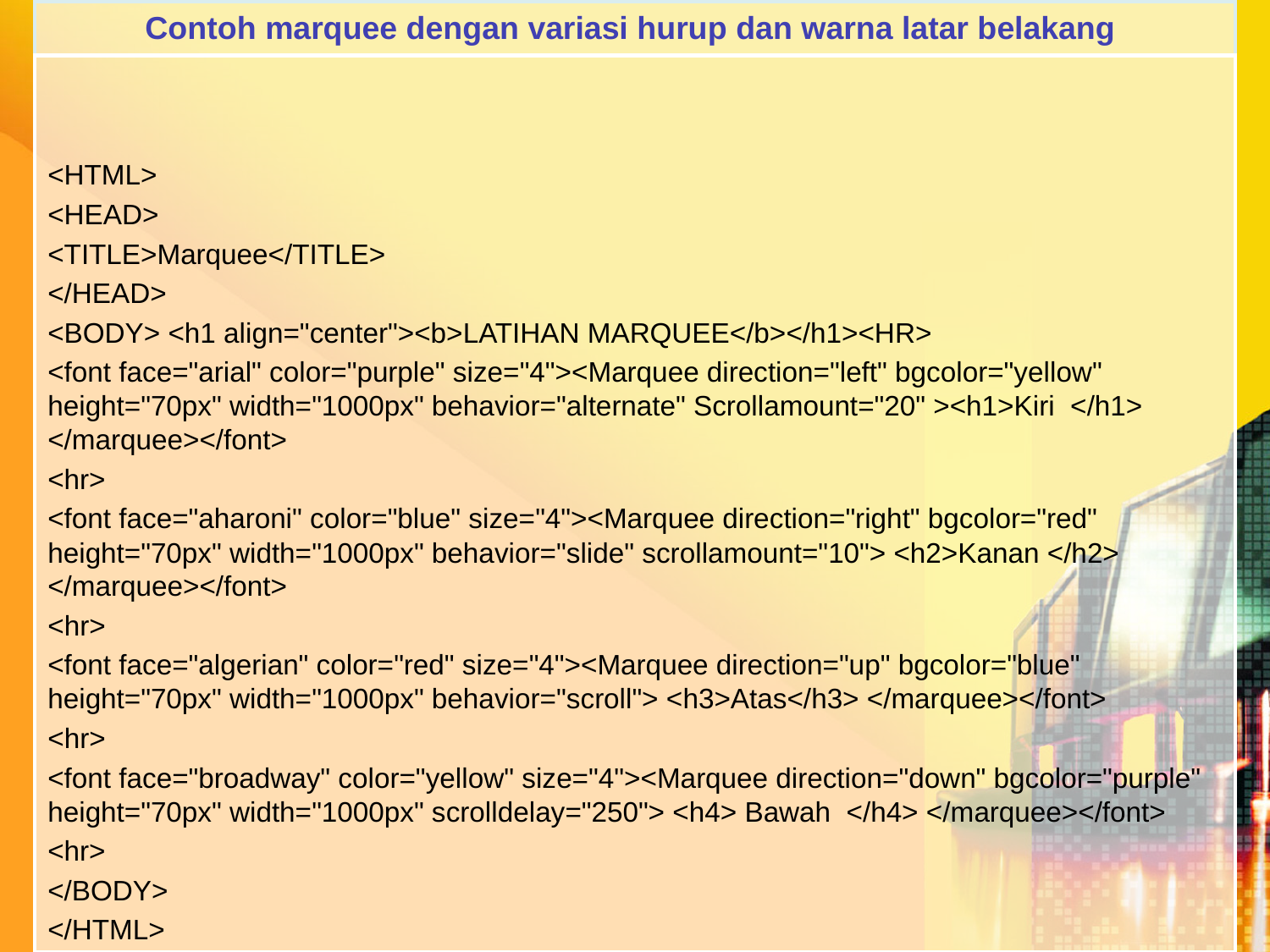

# Contoh marquee dengan variasi hurup dan warna latar belakang
<HTML>
<HEAD>
<TITLE>Marquee</TITLE>
</HEAD>
<BODY> <h1 align="center"><b>LATIHAN MARQUEE</b></h1><HR>
<font face="arial" color="purple" size="4"><Marquee direction="left" bgcolor="yellow"  height="70px" width="1000px" behavior="alternate" Scrollamount="20" ><h1>Kiri  </h1> </marquee></font>
<hr>
<font face="aharoni" color="blue" size="4"><Marquee direction="right" bgcolor="red" height="70px" width="1000px" behavior="slide" scrollamount="10"> <h2>Kanan </h2> </marquee></font>
<hr>
<font face="algerian" color="red" size="4"><Marquee direction="up" bgcolor="blue" height="70px" width="1000px" behavior="scroll"> <h3>Atas</h3> </marquee></font>
<hr>
<font face="broadway" color="yellow" size="4"><Marquee direction="down" bgcolor="purple" height="70px" width="1000px" scrolldelay="250"> <h4> Bawah  </h4> </marquee></font>
<hr>
</BODY>
</HTML>